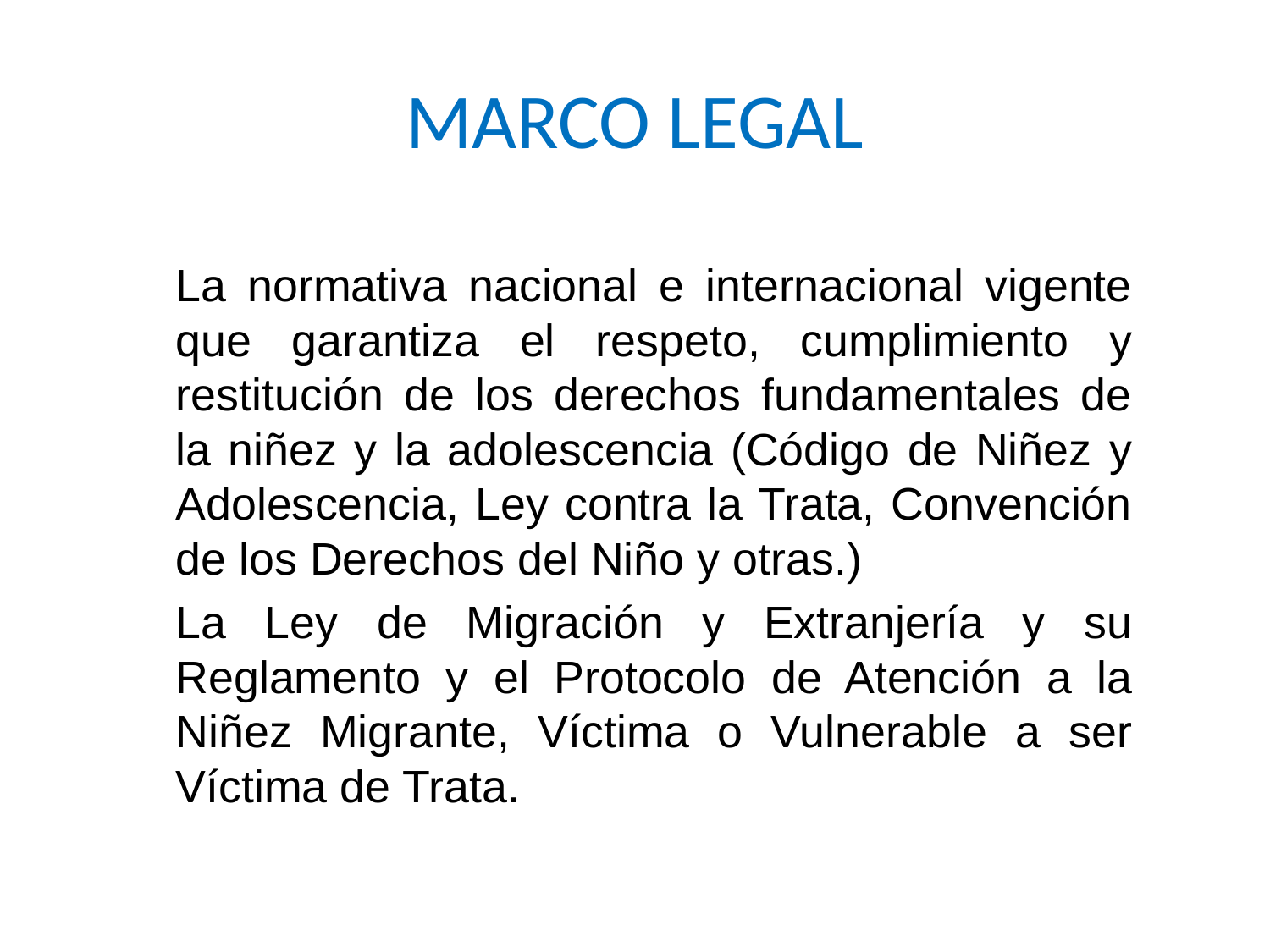

# MARCO LEGAL

La normativa nacional e internacional vigente que garantiza el respeto, cumplimiento y restitución de los derechos fundamentales de la niñez y la adolescencia (Código de Niñez y Adolescencia, Ley contra la Trata, Convención de los Derechos del Niño y otras.)
La Ley de Migración y Extranjería y su Reglamento y el Protocolo de Atención a la Niñez Migrante, Víctima o Vulnerable a ser Víctima de Trata.